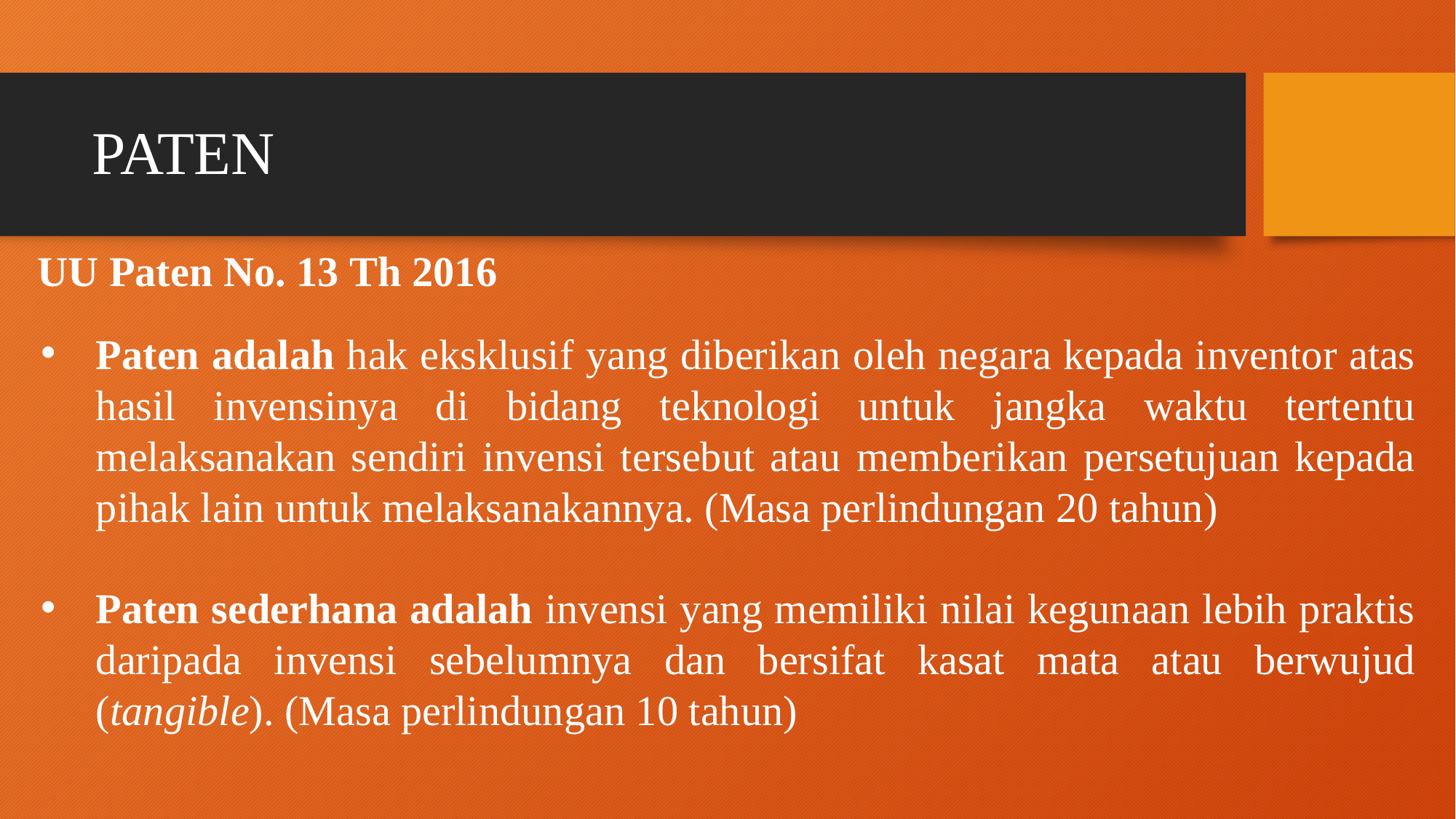

# PATEN
UU Paten No. 13 Th 2016
Paten adalah hak eksklusif yang diberikan oleh negara kepada inventor atas hasil invensinya di bidang teknologi untuk jangka waktu tertentu melaksanakan sendiri invensi tersebut atau memberikan persetujuan kepada pihak lain untuk melaksanakannya. (Masa perlindungan 20 tahun)

Paten sederhana adalah invensi yang memiliki nilai kegunaan lebih praktis daripada invensi sebelumnya dan bersifat kasat mata atau berwujud (tangible). (Masa perlindungan 10 tahun)